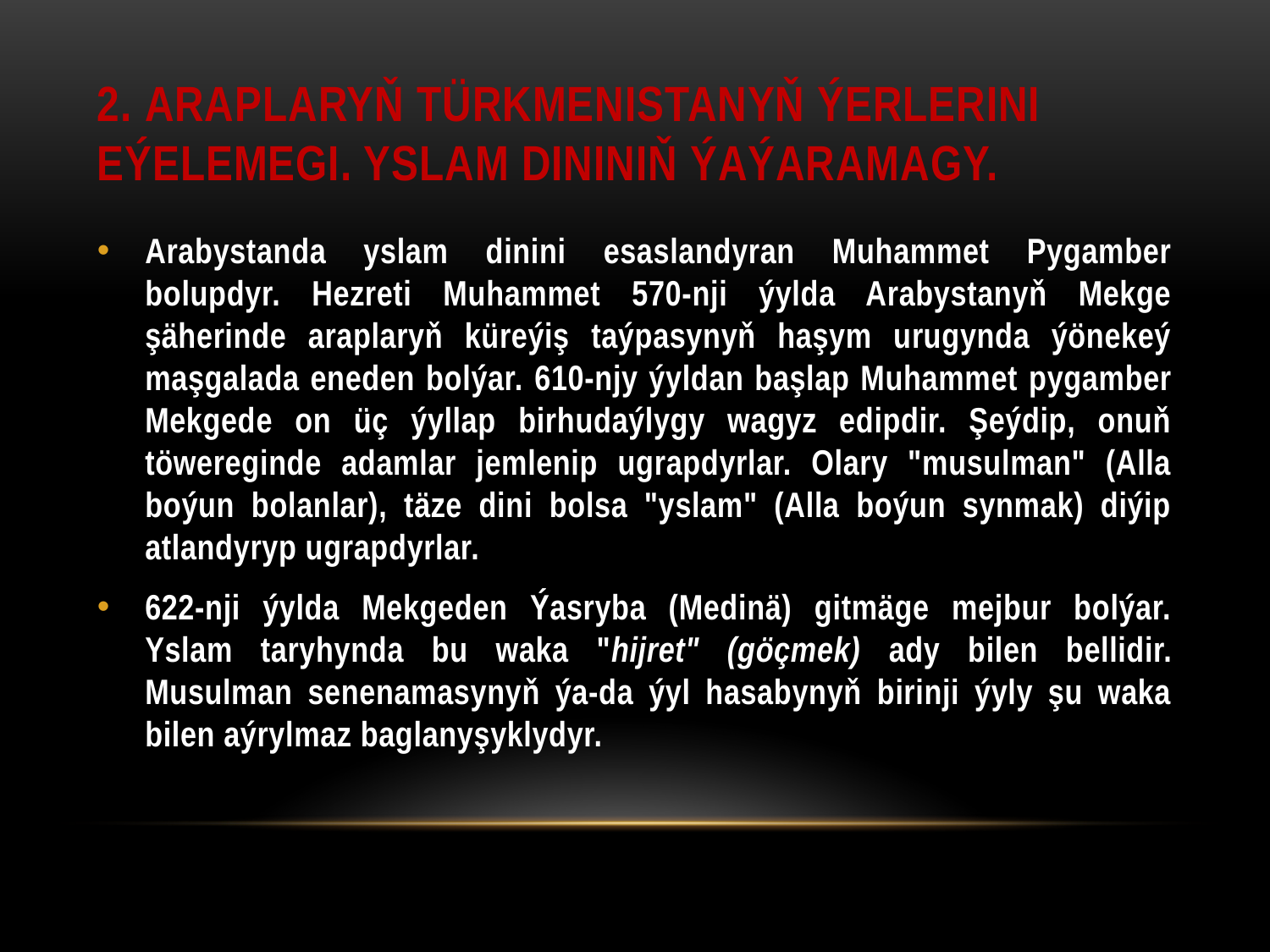

# 2. Araplaryň Türkmenistanyň ýerlerini eýelemegi. Yslam dininiň ýaýaramagy.
Arabystanda yslam dinini esaslandyran Muhammet Pygamber bolupdyr. Hezreti Muhammet 570-nji ýylda Arabystanyň Mekge şäherinde araplaryň küreýiş taýpasynyň haşym urugynda ýönekeý maşgalada eneden bolýar. 610-njy ýyldan başlap Muhammet pygamber Mekgede on üç ýyllap birhudaýlygy wagyz edipdir. Şeýdip, onuň töwereginde adamlar jemlenip ugrapdyrlar. Olary "musulman" (Alla boýun bolanlar), täze dini bolsa "yslam" (Alla boýun synmak) diýip atlandyryp ugrapdyrlar.
622-nji ýylda Mekgeden Ýasryba (Medinä) gitmäge mejbur bolýar. Yslam taryhynda bu waka "hijret" (göçmek) ady bilen bellidir. Musulman senenamasynyň ýa-da ýyl hasabynyň birinji ýyly şu waka bilen aýrylmaz baglanyşyklydyr.